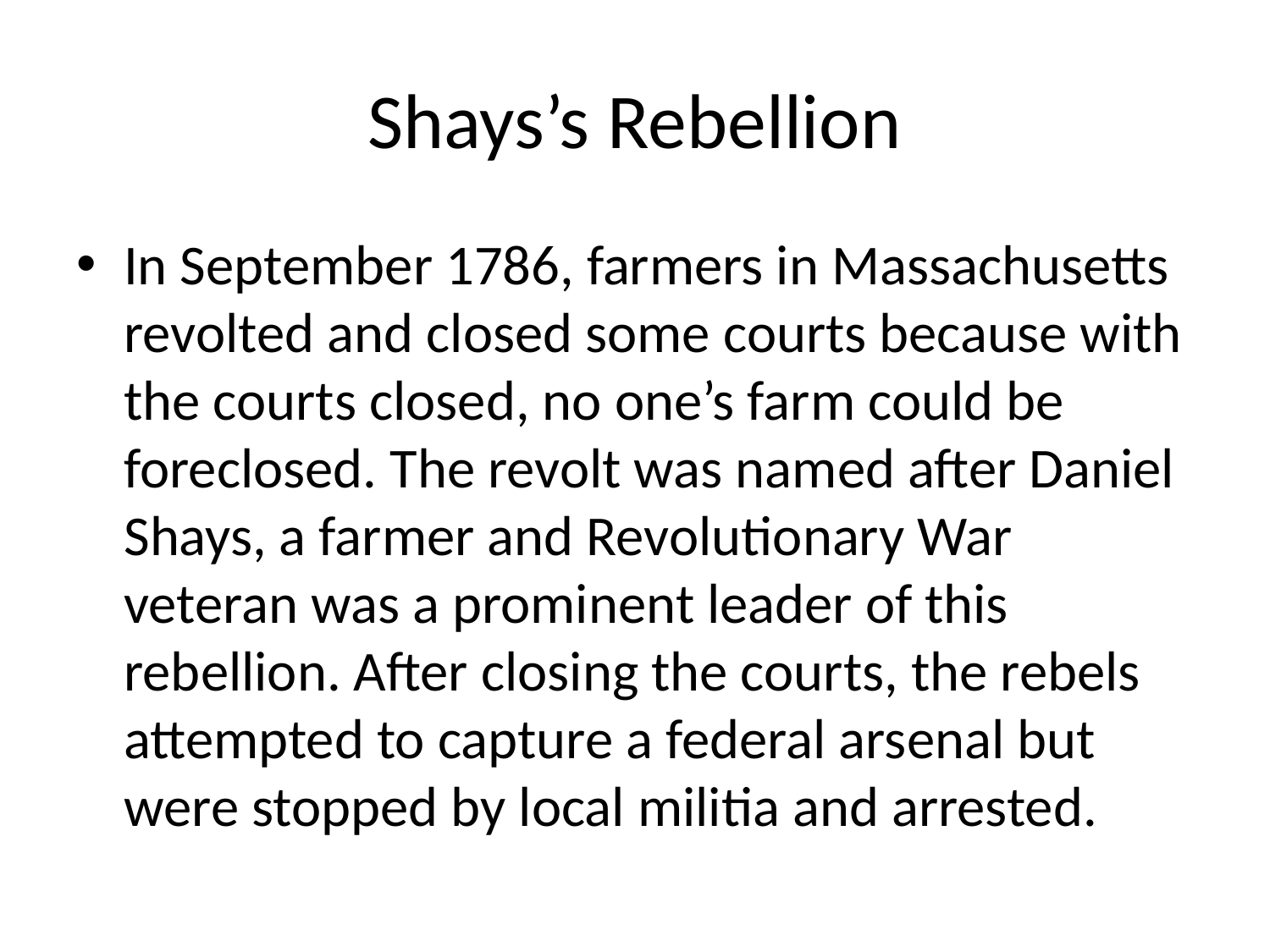

# Shays’s Rebellion
In September 1786, farmers in Massachusetts revolted and closed some courts because with the courts closed, no one’s farm could be foreclosed. The revolt was named after Daniel Shays, a farmer and Revolutionary War veteran was a prominent leader of this rebellion. After closing the courts, the rebels attempted to capture a federal arsenal but were stopped by local militia and arrested.